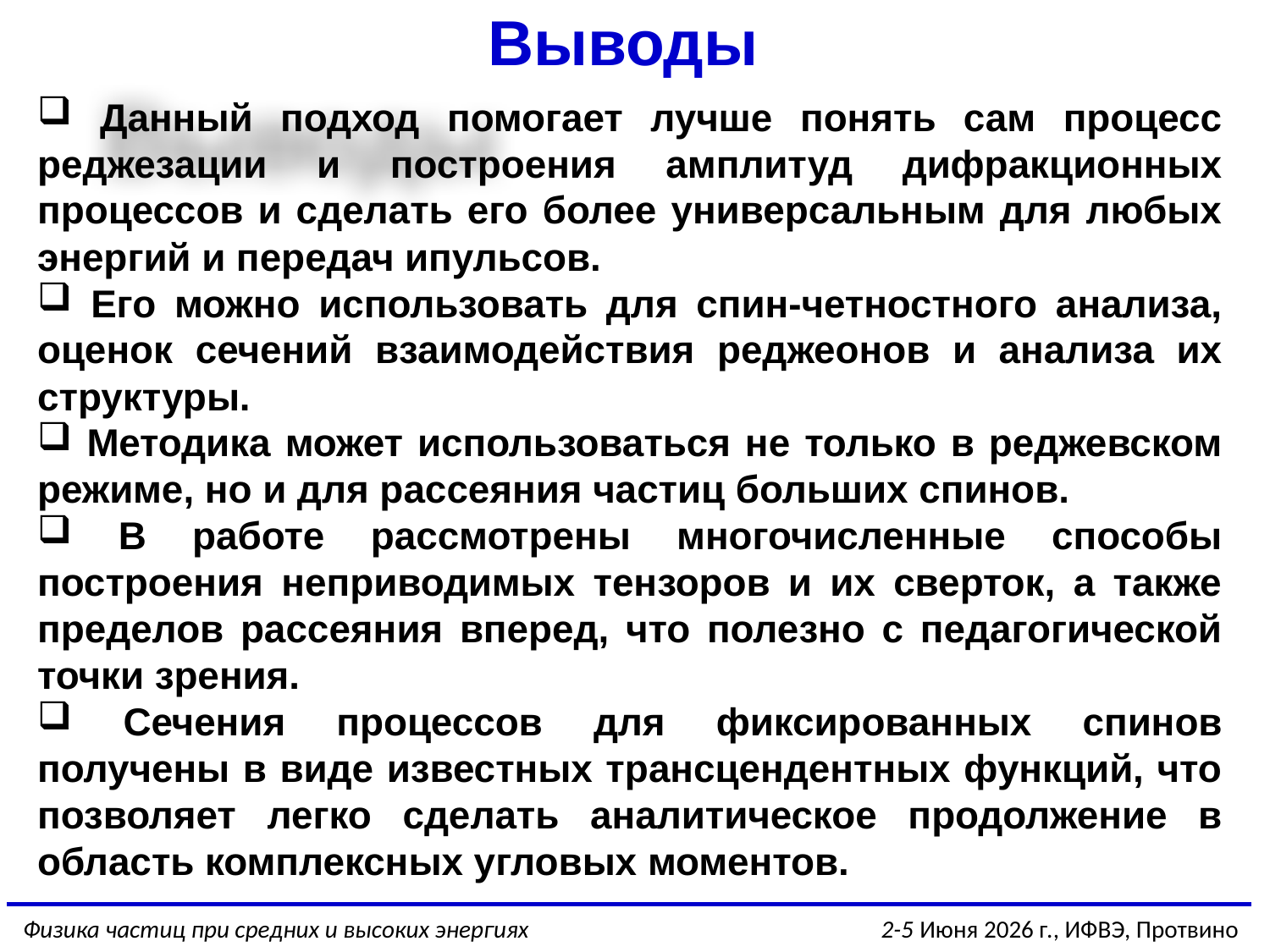

Выводы
 Данный подход помогает лучше понять сам процесс реджезации и построения амплитуд дифракционных процессов и сделать его более универсальным для любых энергий и передач ипульсов.
 Его можно использовать для спин-четностного анализа, оценок сечений взаимодействия реджеонов и анализа их структуры.
 Методика может использоваться не только в реджевском режиме, но и для рассеяния частиц больших спинов.
 В работе рассмотрены многочисленные способы построения неприводимых тензоров и их сверток, а также пределов рассеяния вперед, что полезно с педагогической точки зрения.
 Сечения процессов для фиксированных спинов получены в виде известных трансцендентных функций, что позволяет легко сделать аналитическое продолжение в область комплексных угловых моментов.
Физика частиц при средних и высоких энергиях                                                                2-5 Июня 2026 г., ИФВЭ, Протвино